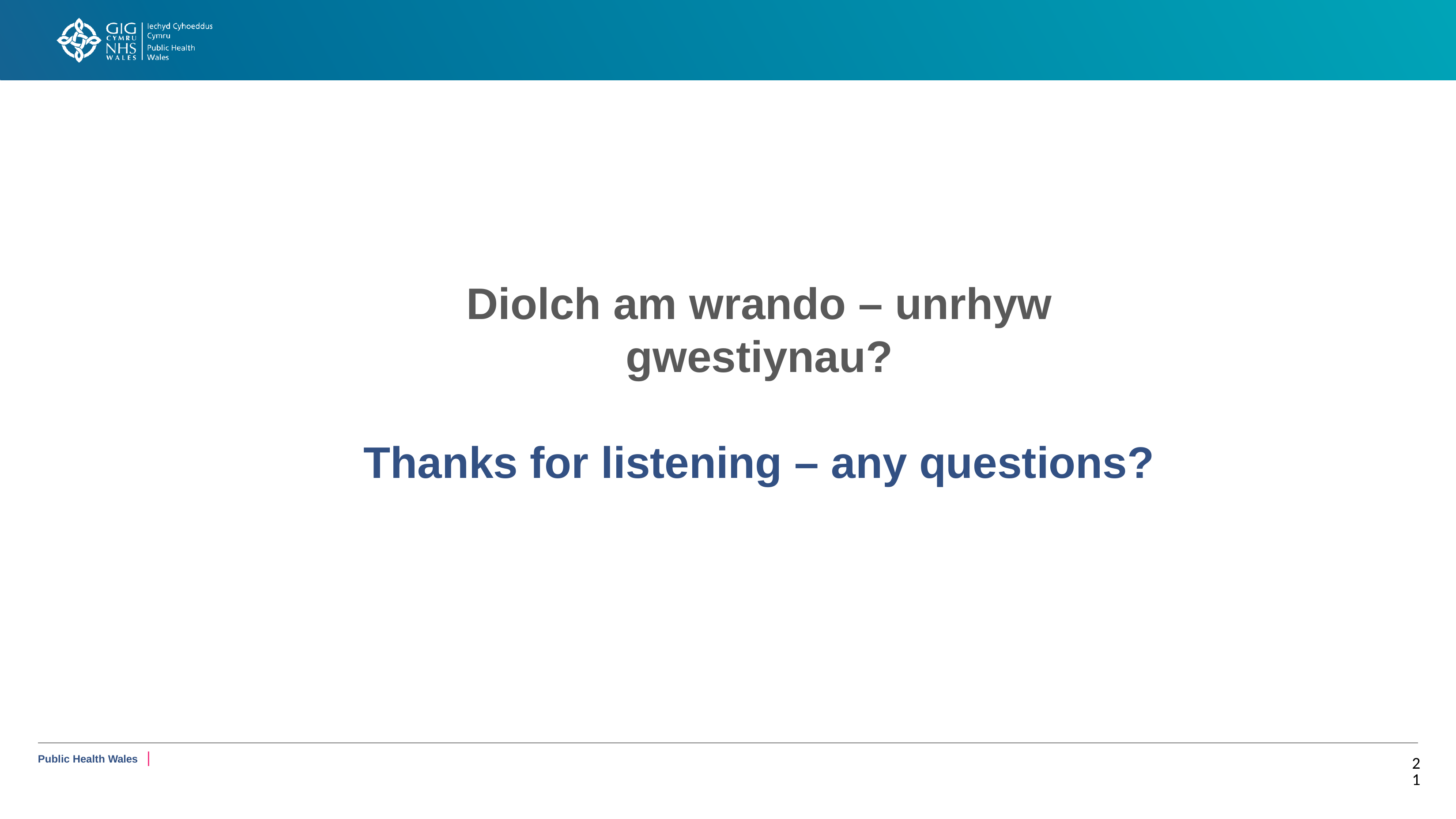

Diolch am wrando – unrhyw gwestiynau?

Thanks for listening – any questions?
Public Health Wales
21